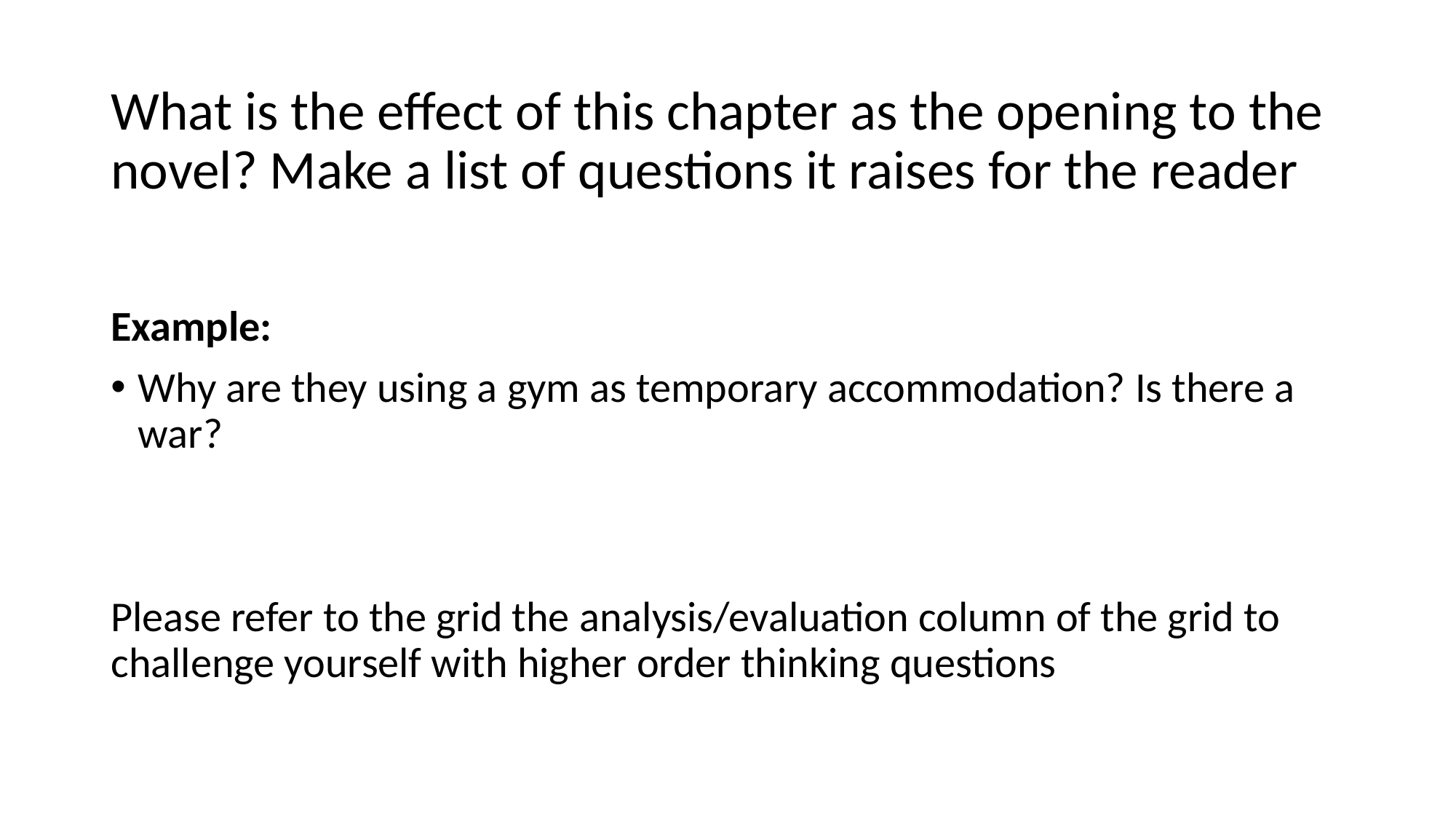

# What is the effect of this chapter as the opening to the novel? Make a list of questions it raises for the reader
Example:
Why are they using a gym as temporary accommodation? Is there a war?

Please refer to the grid the analysis/evaluation column of the grid to challenge yourself with higher order thinking questions